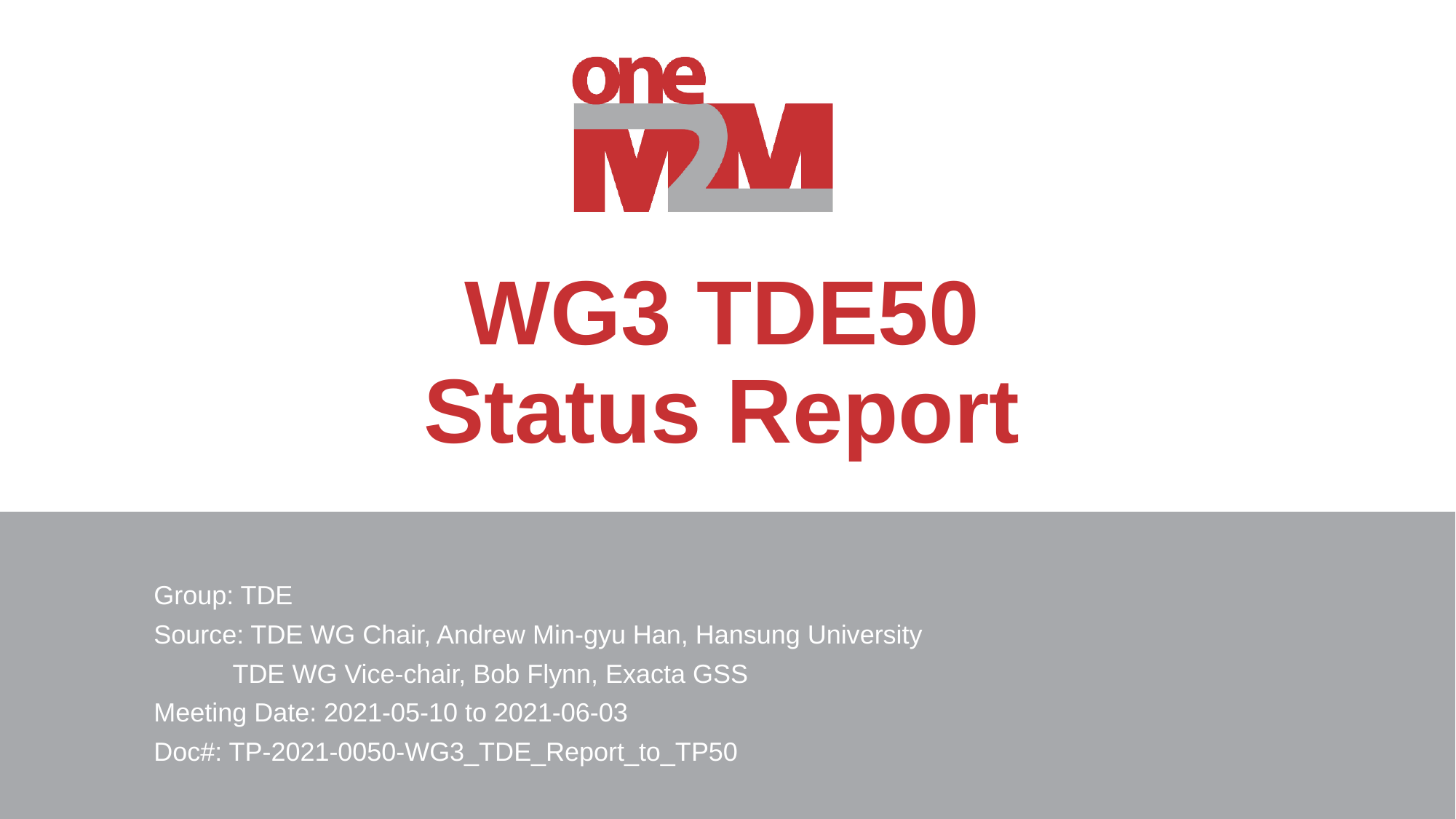

# WG3 TDE50 Status Report
Group: TDE
Source: TDE WG Chair, Andrew Min-gyu Han, Hansung University
	TDE WG Vice-chair, Bob Flynn, Exacta GSS
Meeting Date: 2021-05-10 to 2021-06-03
Doc#: TP-2021-0050-WG3_TDE_Report_to_TP50